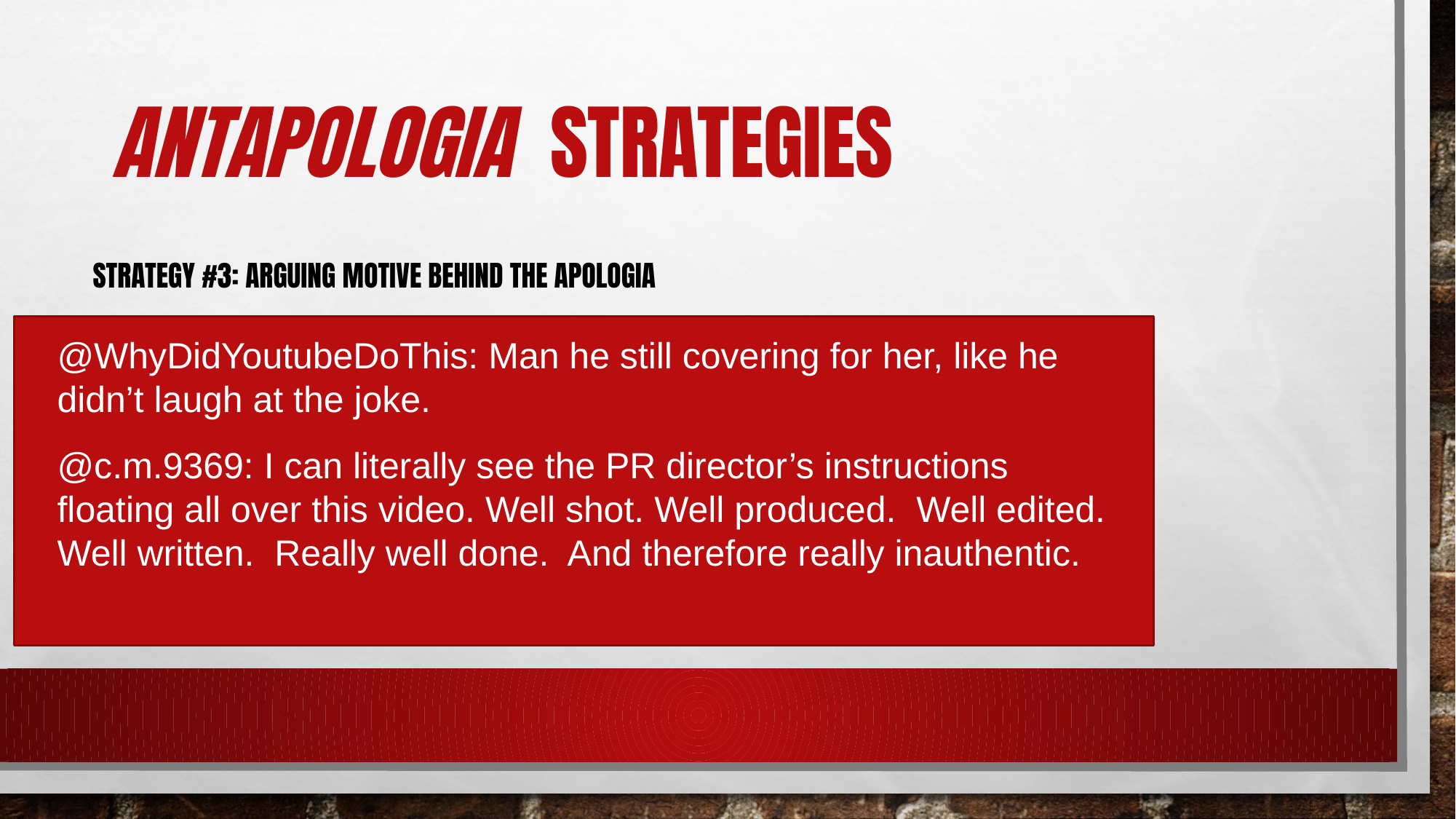

# ANTAPOLOGIA  STRATEGIES
STRATEGY #3: ARGUING MOTIVE BEHIND THE APOLOGIA

@WhyDidYoutubeDoThis: Man he still covering for her, like he didn’t laugh at the joke.
@c.m.9369: I can literally see the PR director’s instructions floating all over this video. Well shot. Well produced.  Well edited. Well written.  Really well done.  And therefore really inauthentic.